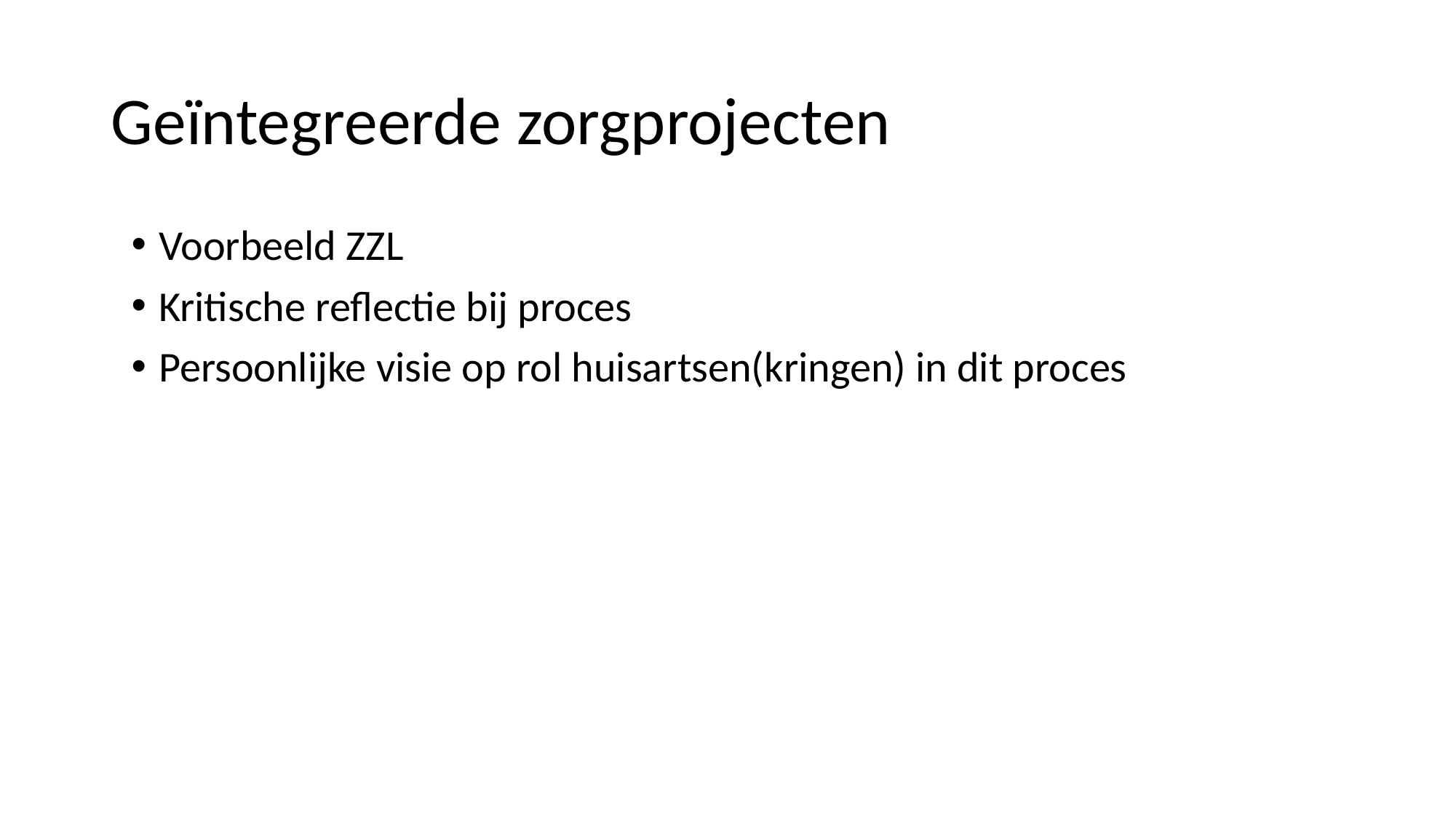

# Geïntegreerde zorgprojecten
Voorbeeld ZZL
Kritische reflectie bij proces
Persoonlijke visie op rol huisartsen(kringen) in dit proces